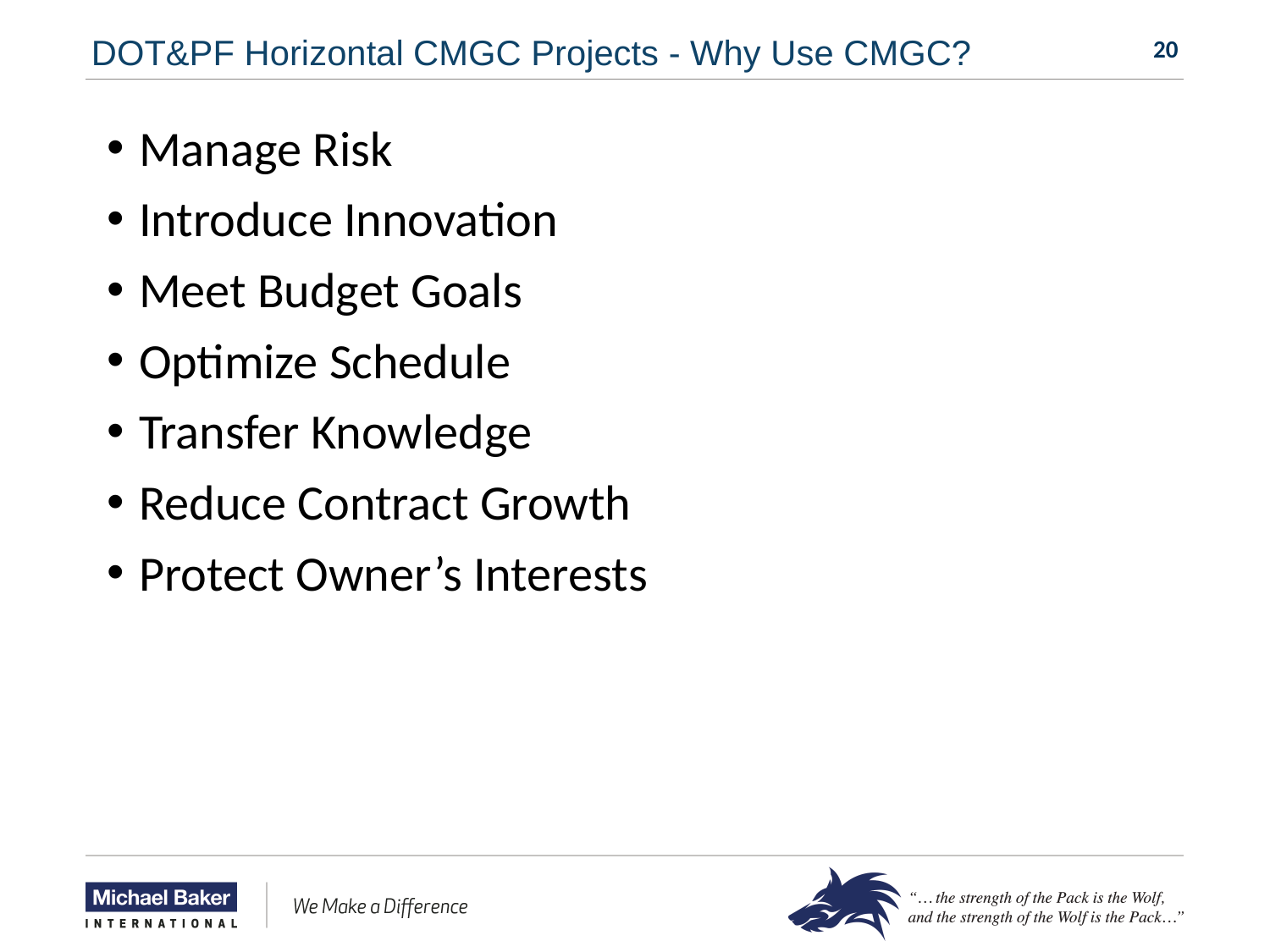

# DOT&PF Horizontal CMGC Projects - Why Use CMGC?
Manage Risk
Introduce Innovation
Meet Budget Goals
Optimize Schedule
Transfer Knowledge
Reduce Contract Growth
Protect Owner’s Interests